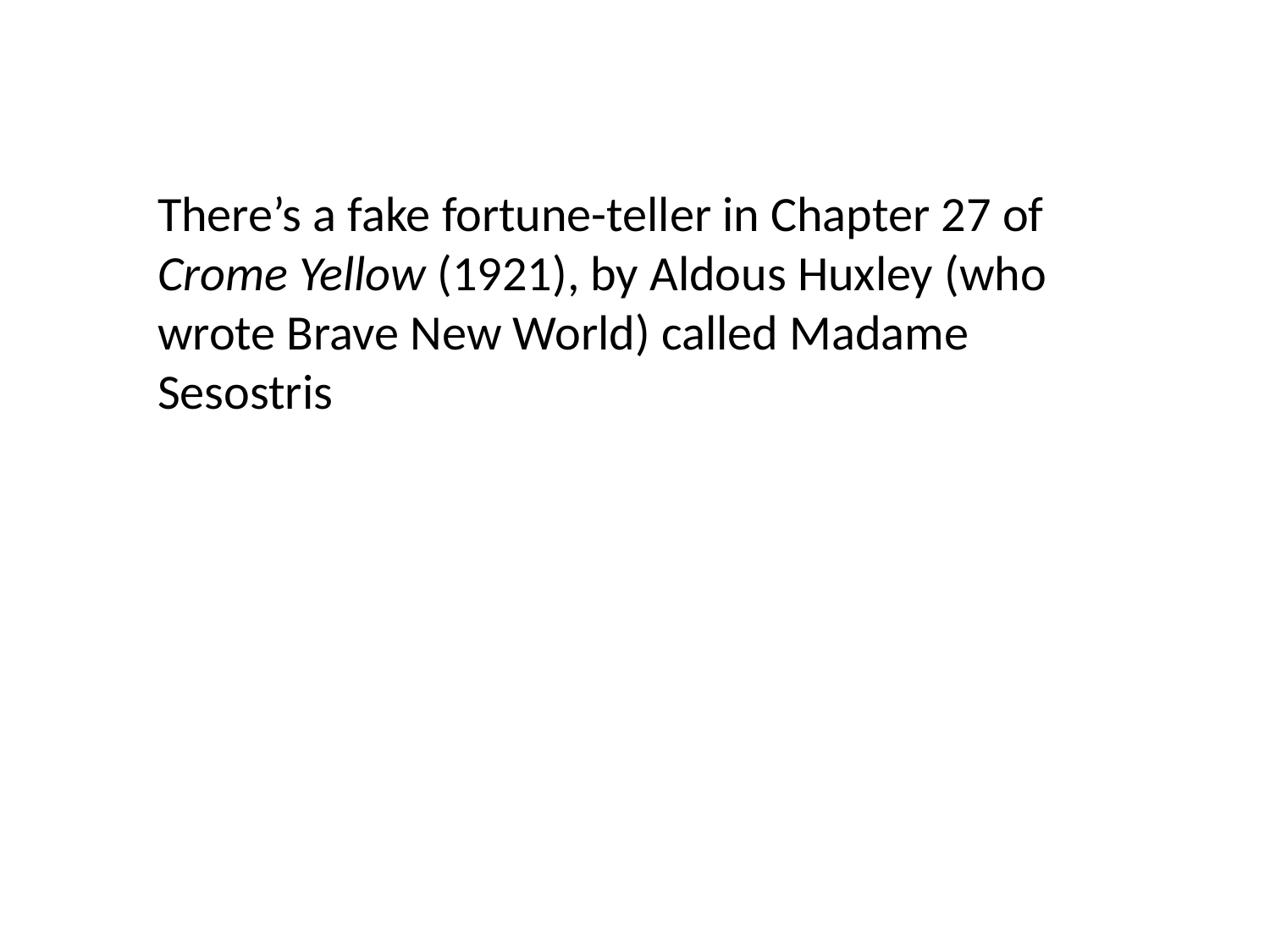

There’s a fake fortune-teller in Chapter 27 of Crome Yellow (1921), by Aldous Huxley (who wrote Brave New World) called Madame Sesostris